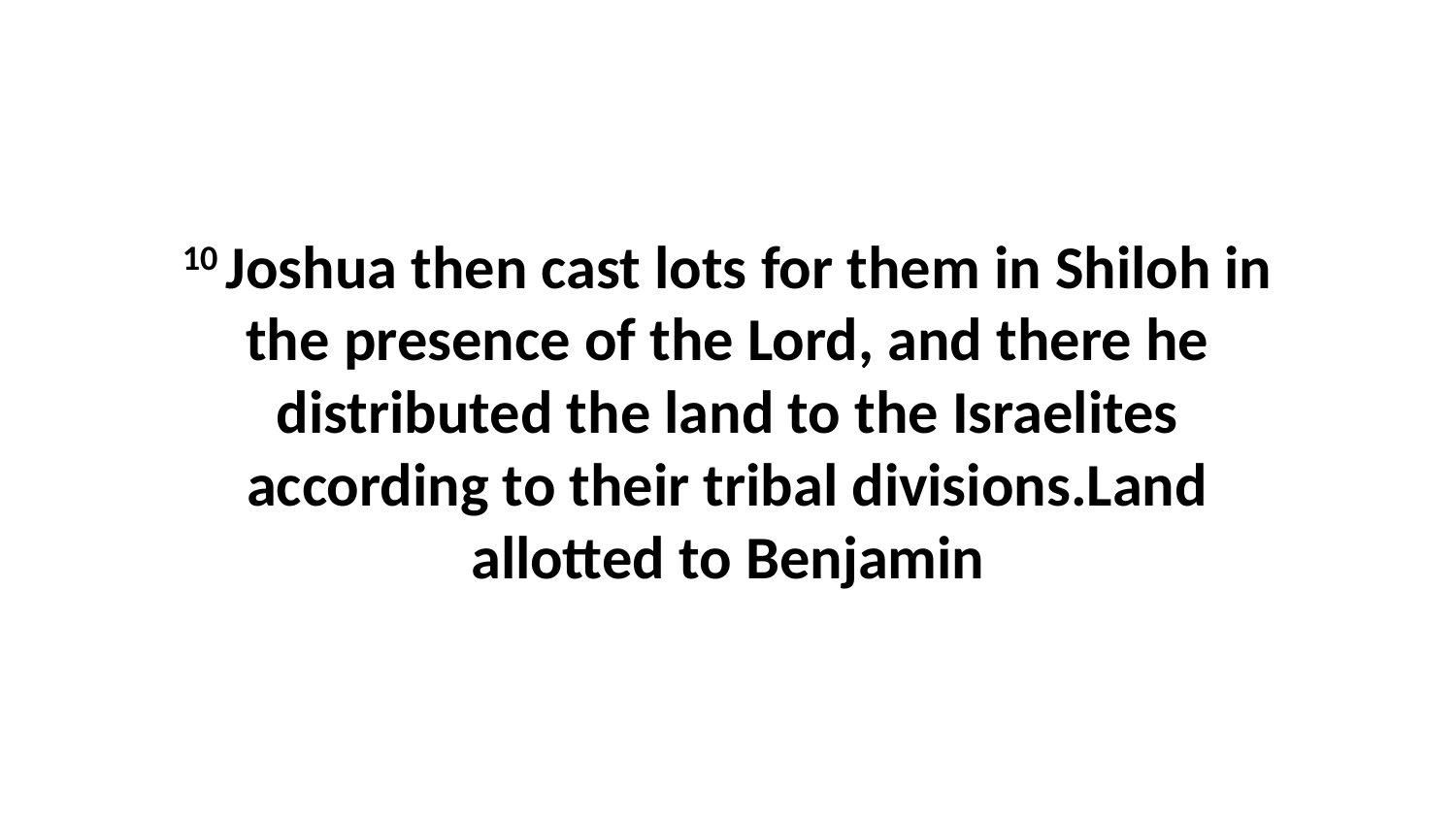

10 Joshua then cast lots for them in Shiloh in the presence of the Lord, and there he distributed the land to the Israelites according to their tribal divisions.Land allotted to Benjamin